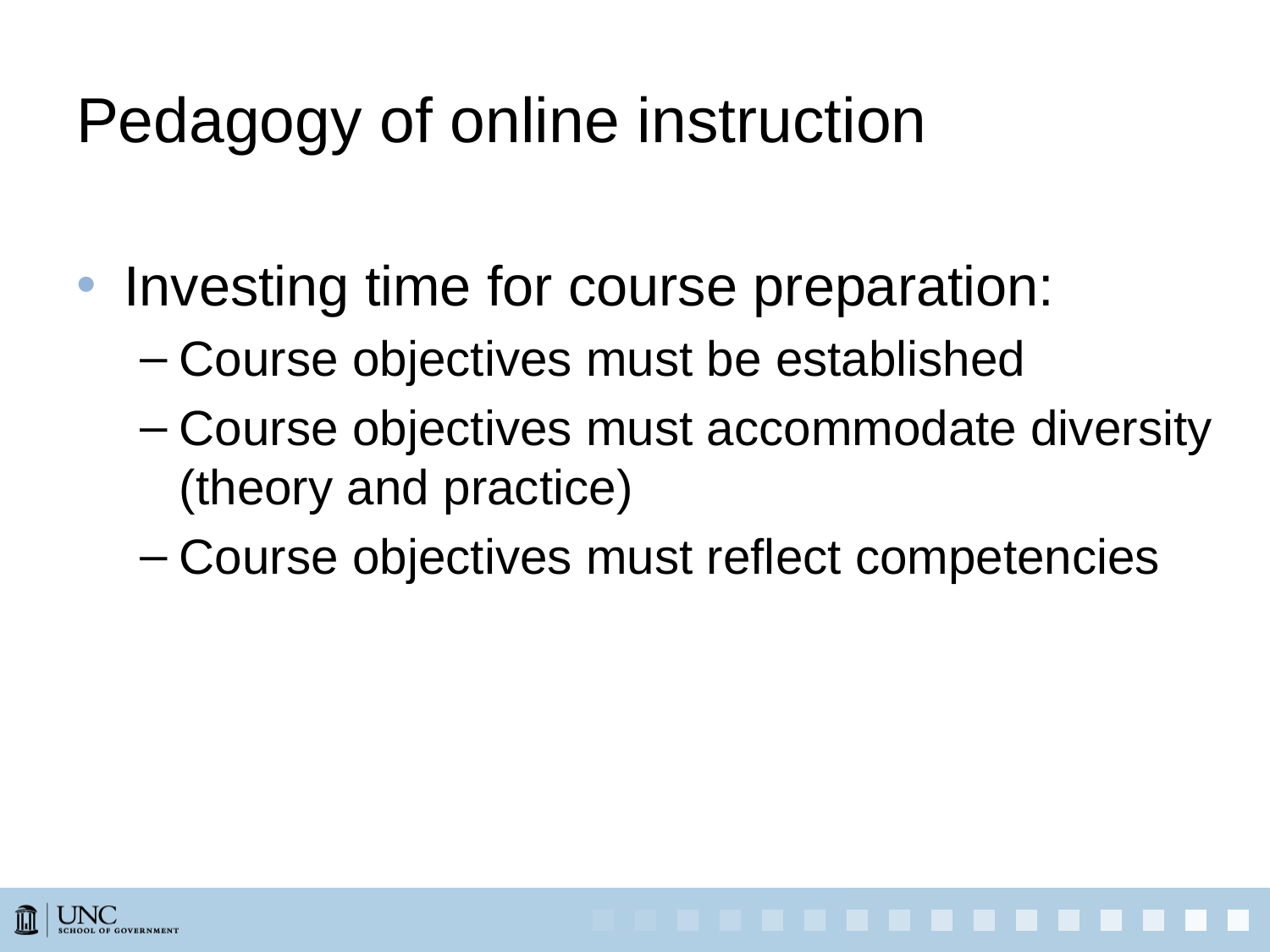

# Pedagogy of online instruction
Investing time for course preparation:
Course objectives must be established
Course objectives must accommodate diversity (theory and practice)
Course objectives must reflect competencies